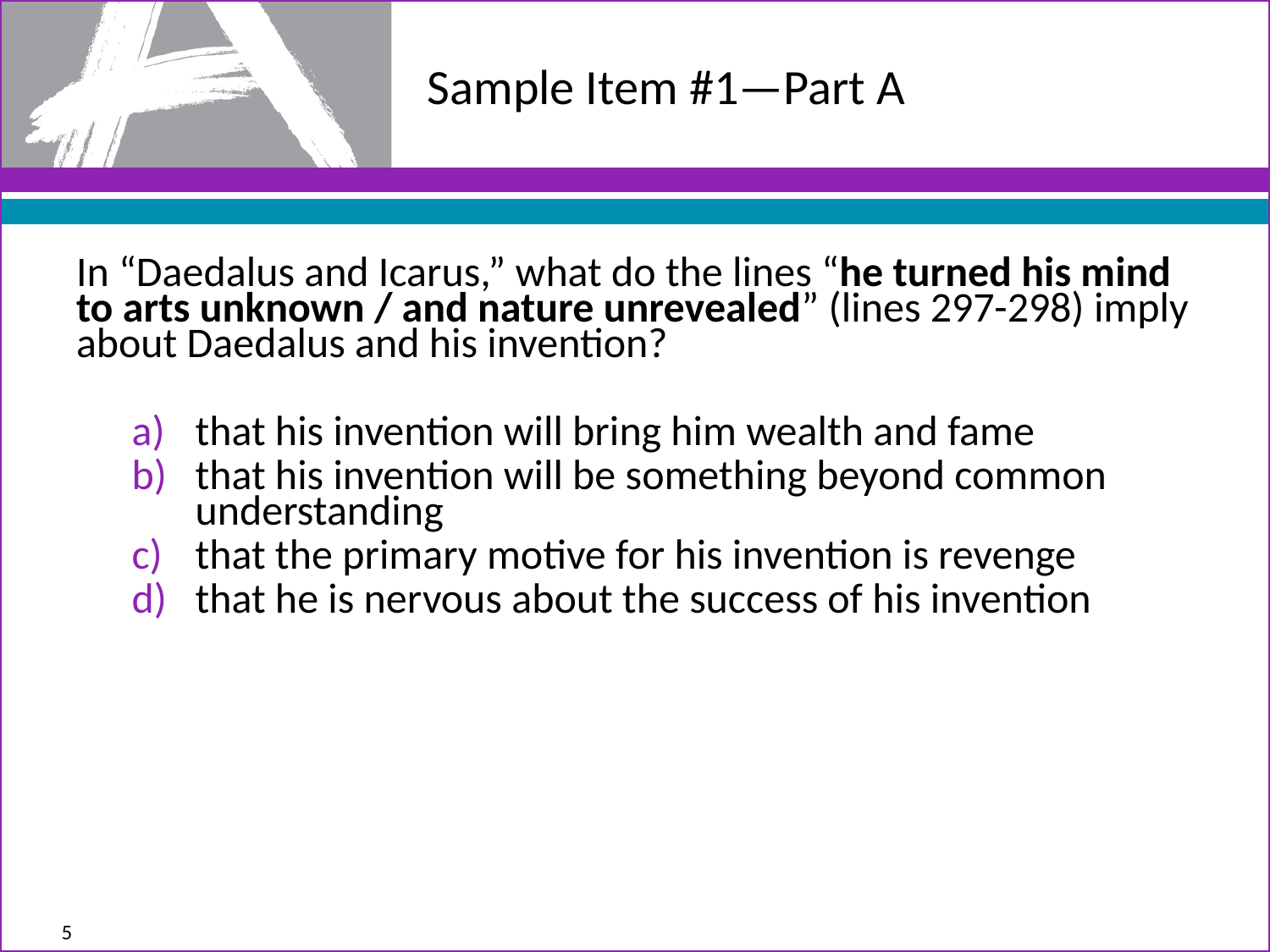

# Sample Item #1—Part A

In “Daedalus and Icarus,” what do the lines “he turned his mind to arts unknown / and nature unrevealed” (lines 297-298) imply about Daedalus and his invention?

that his invention will bring him wealth and fame
that his invention will be something beyond common understanding
that the primary motive for his invention is revenge
that he is nervous about the success of his invention

5